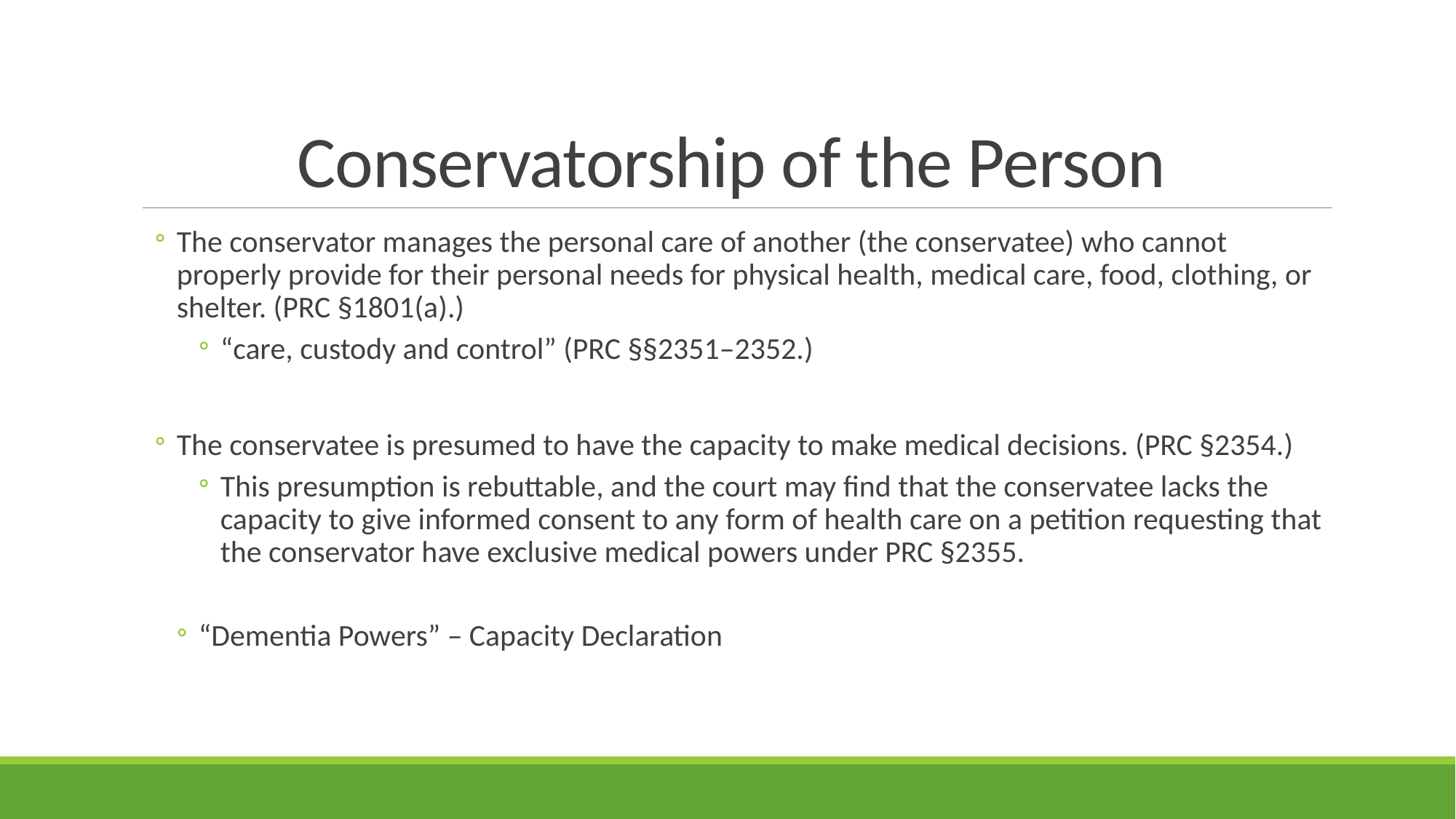

# Conservatorship of the Person
The conservator manages the personal care of another (the conservatee) who cannot properly provide for their personal needs for physical health, medical care, food, clothing, or shelter. (PRC §1801(a).)
“care, custody and control” (PRC §§2351–2352.)

The conservatee is presumed to have the capacity to make medical decisions. (PRC §2354.)
This presumption is rebuttable, and the court may find that the conservatee lacks the capacity to give informed consent to any form of health care on a petition requesting that the conservator have exclusive medical powers under PRC §2355.

“Dementia Powers” – Capacity Declaration